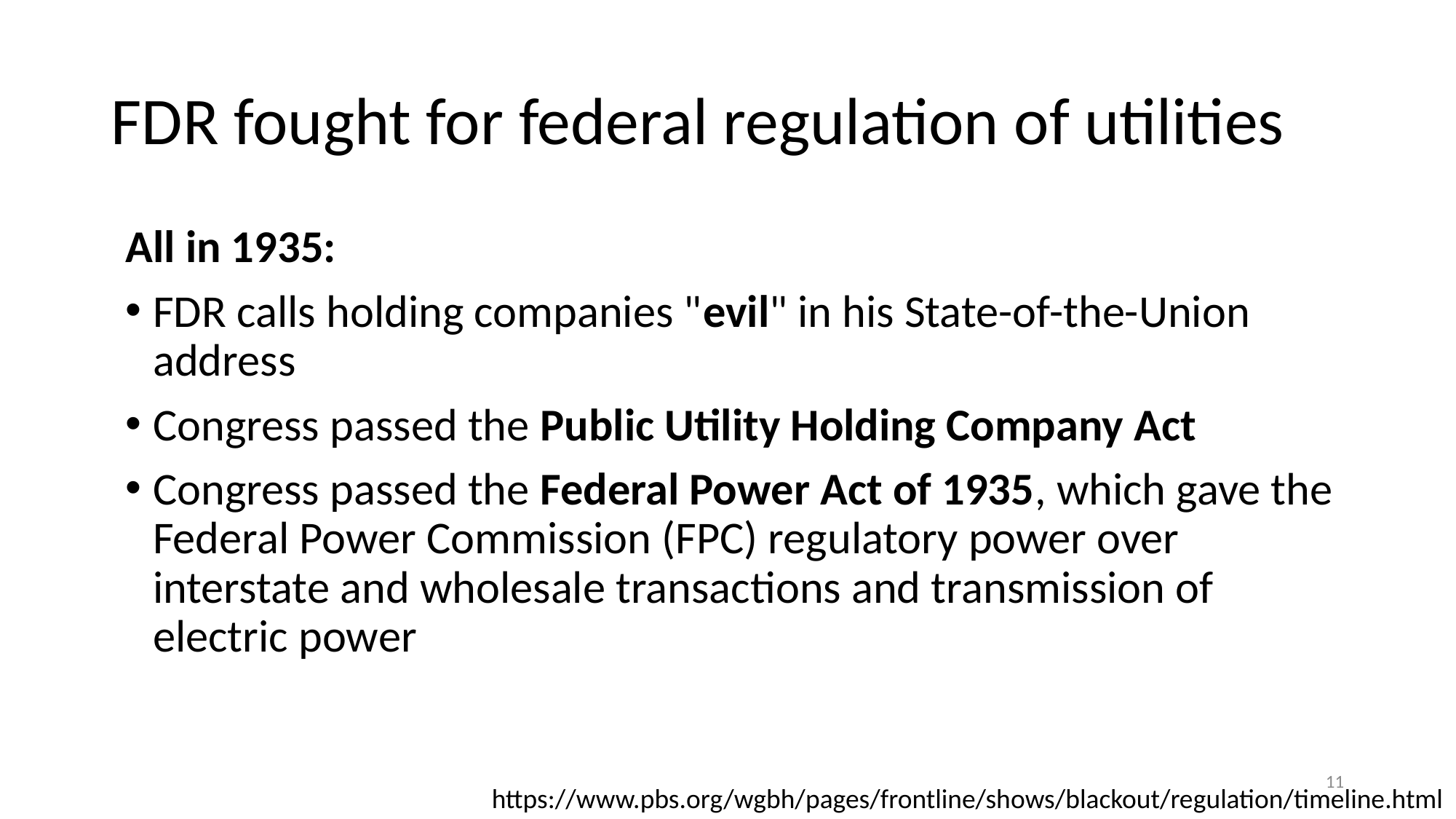

# FDR fought for federal regulation of utilities
All in 1935:
FDR calls holding companies "evil" in his State-of-the-Union address
Congress passed the Public Utility Holding Company Act
Congress passed the Federal Power Act of 1935, which gave the Federal Power Commission (FPC) regulatory power over interstate and wholesale transactions and transmission of electric power

11
https://www.pbs.org/wgbh/pages/frontline/shows/blackout/regulation/timeline.html